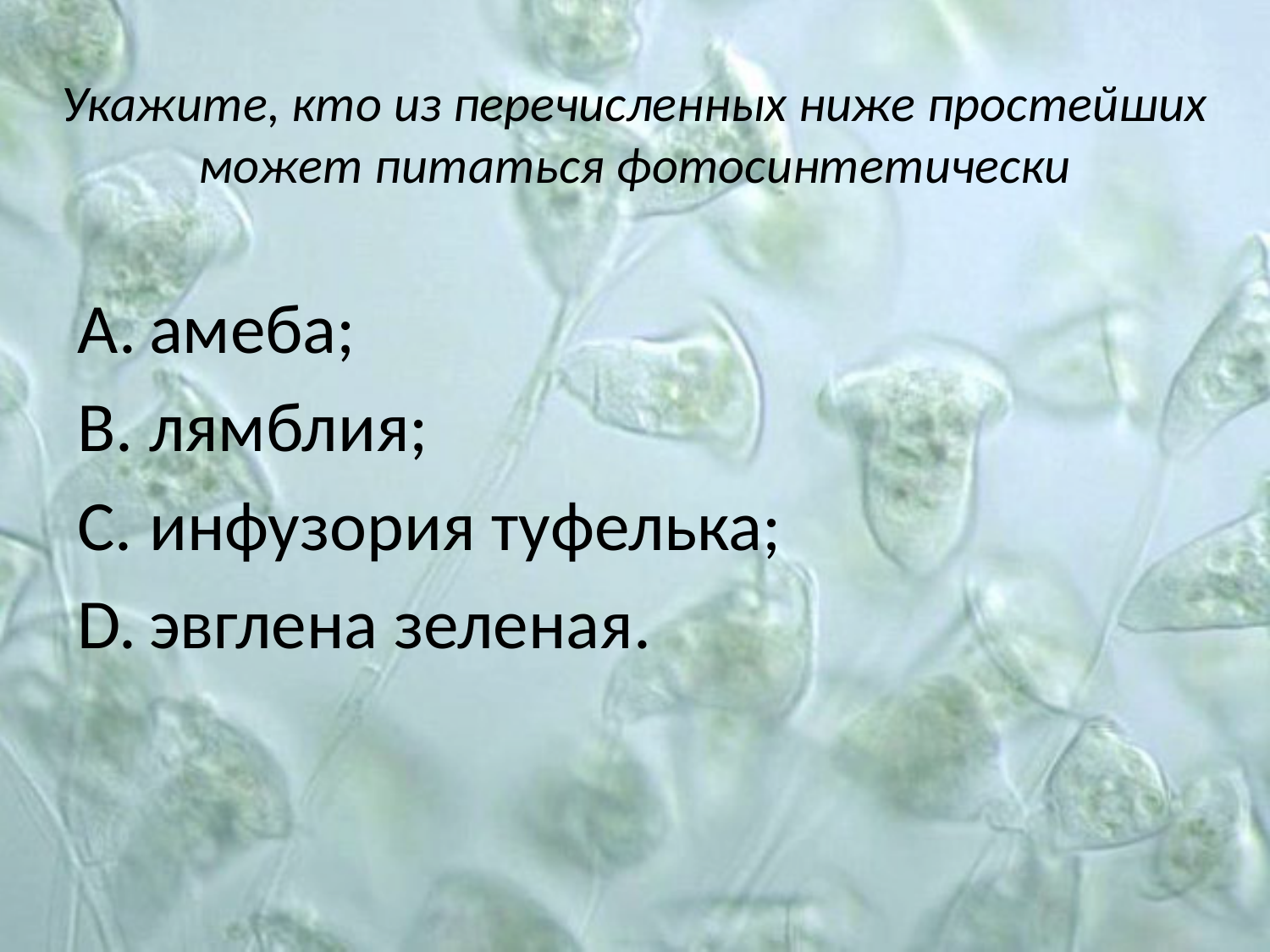

# Укажите, кто из перечисленных ниже простейших может питаться фотосинтетически
амеба;
лямблия;
инфузория туфелька;
эвглена зеленая.